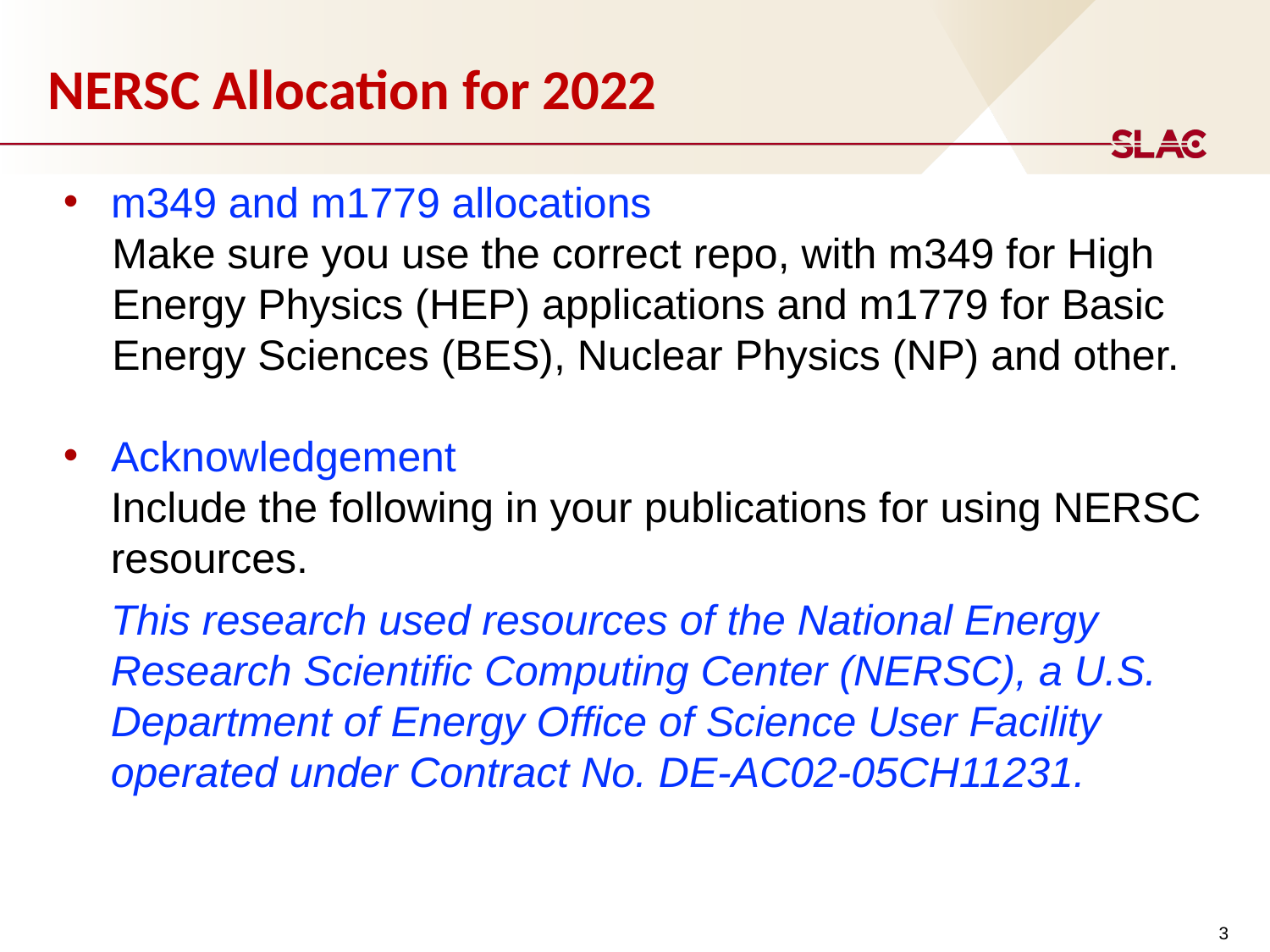

NERSC Allocation for 2022
m349 and m1779 allocations
Make sure you use the correct repo, with m349 for High Energy Physics (HEP) applications and m1779 for Basic Energy Sciences (BES), Nuclear Physics (NP) and other.

Acknowledgement
    Include the following in your publications for using NERSC resources.
	This research used resources of the National Energy Research Scientific Computing Center (NERSC), a U.S. Department of Energy Office of Science User Facility operated under Contract No. DE-AC02-05CH11231.